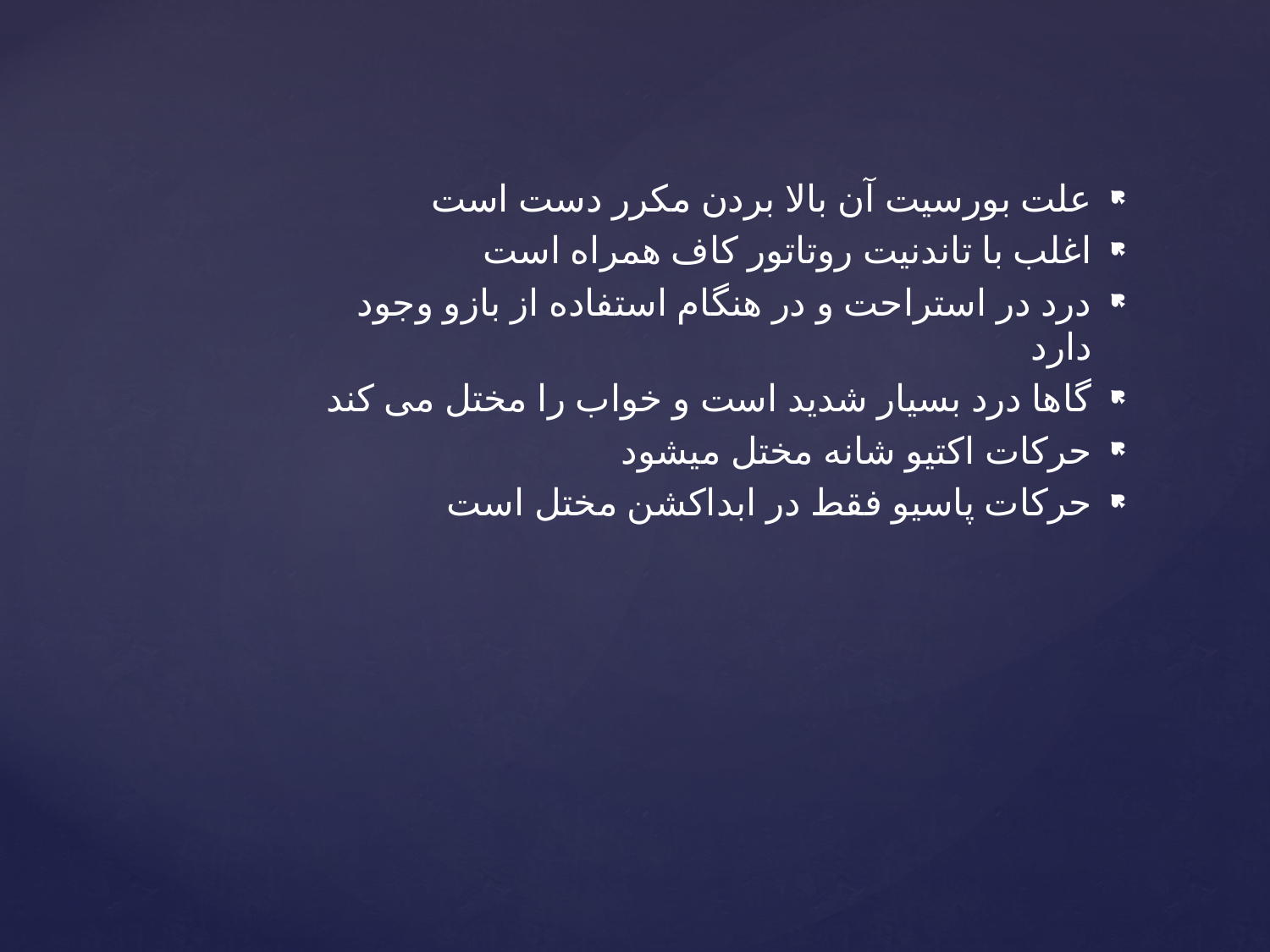

علت بورسیت آن بالا بردن مکرر دست است
اغلب با تاندنیت روتاتور کاف همراه است
درد در استراحت و در هنگام استفاده از بازو وجود دارد
گاها درد بسیار شدید است و خواب را مختل می کند
حرکات اکتیو شانه مختل میشود
حرکات پاسیو فقط در ابداکشن مختل است
#